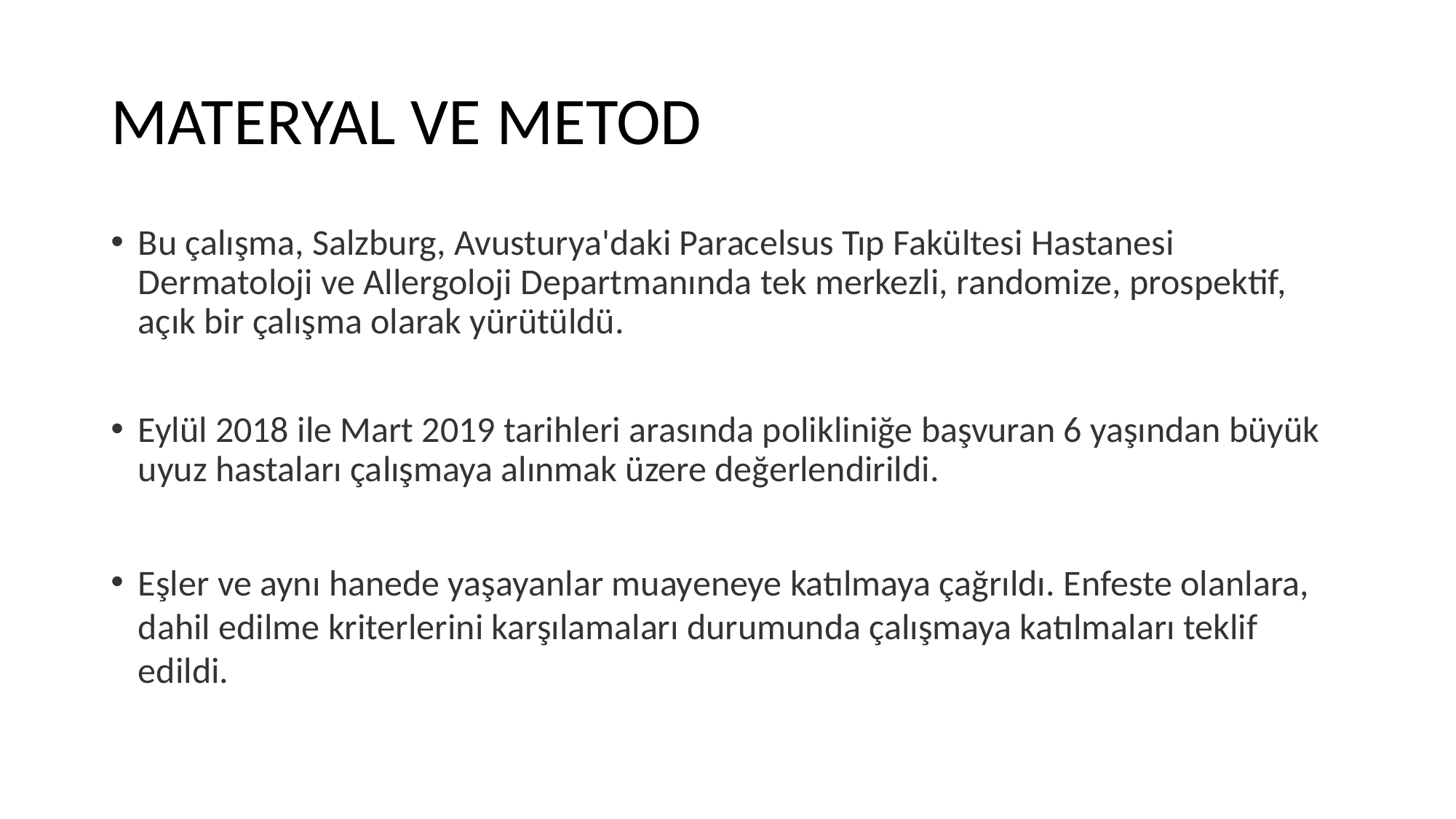

# MATERYAL VE METOD
Bu çalışma, Salzburg, Avusturya'daki Paracelsus Tıp Fakültesi Hastanesi Dermatoloji ve Allergoloji Departmanında tek merkezli, randomize, prospektif, açık bir çalışma olarak yürütüldü.

Eylül 2018 ile Mart 2019 tarihleri ​​arasında polikliniğe başvuran 6 yaşından büyük uyuz hastaları çalışmaya alınmak üzere değerlendirildi.

Eşler ve aynı hanede yaşayanlar muayeneye katılmaya çağrıldı. Enfeste olanlara, dahil edilme kriterlerini karşılamaları durumunda çalışmaya katılmaları teklif edildi.